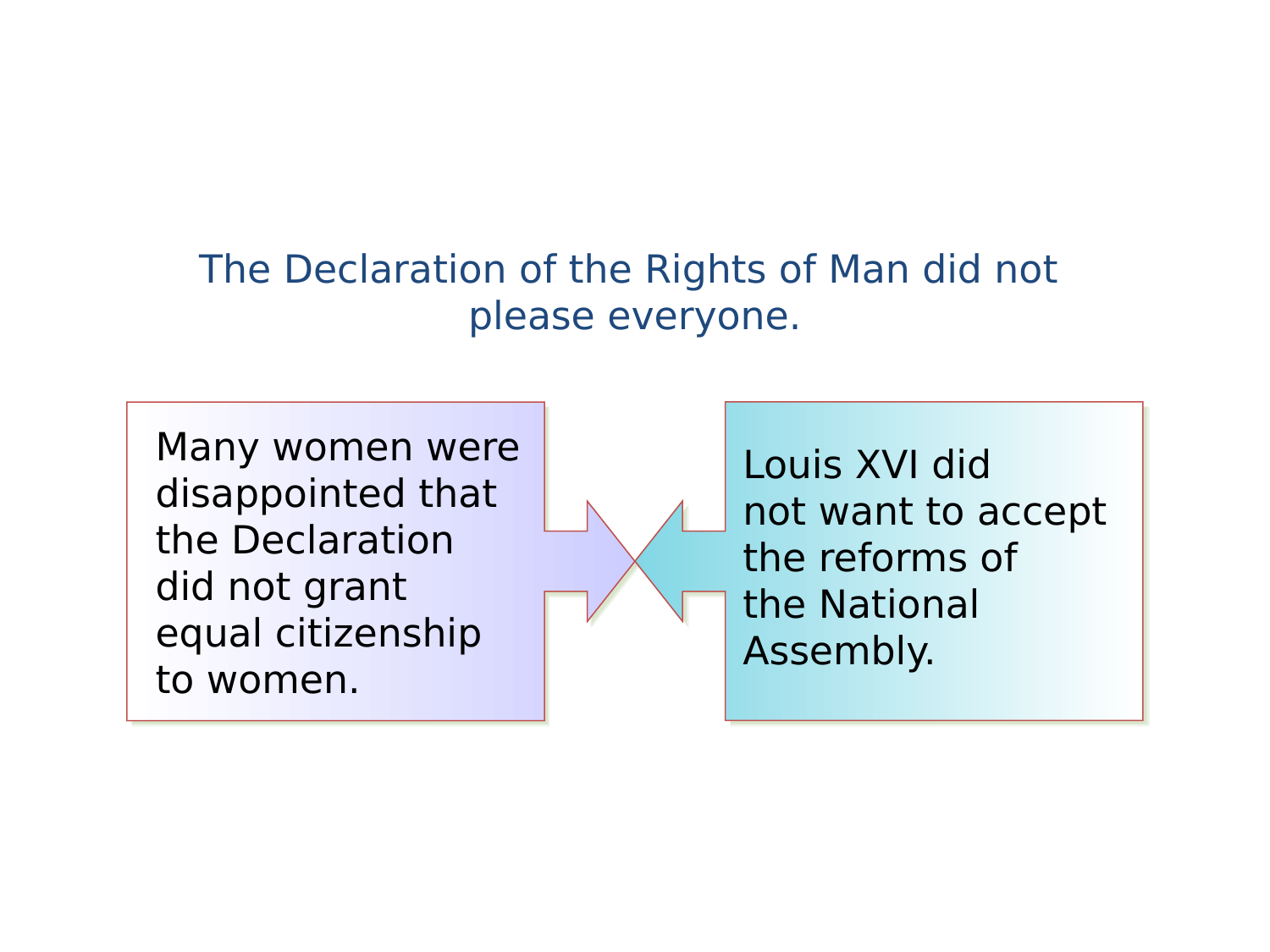

The Declaration of the Rights of Man did not
please everyone.

Louis XVI did
not want to accept
the reforms of
the National Assembly.
Many women were disappointed that
the Declaration
did not grant
equal citizenship
to women.